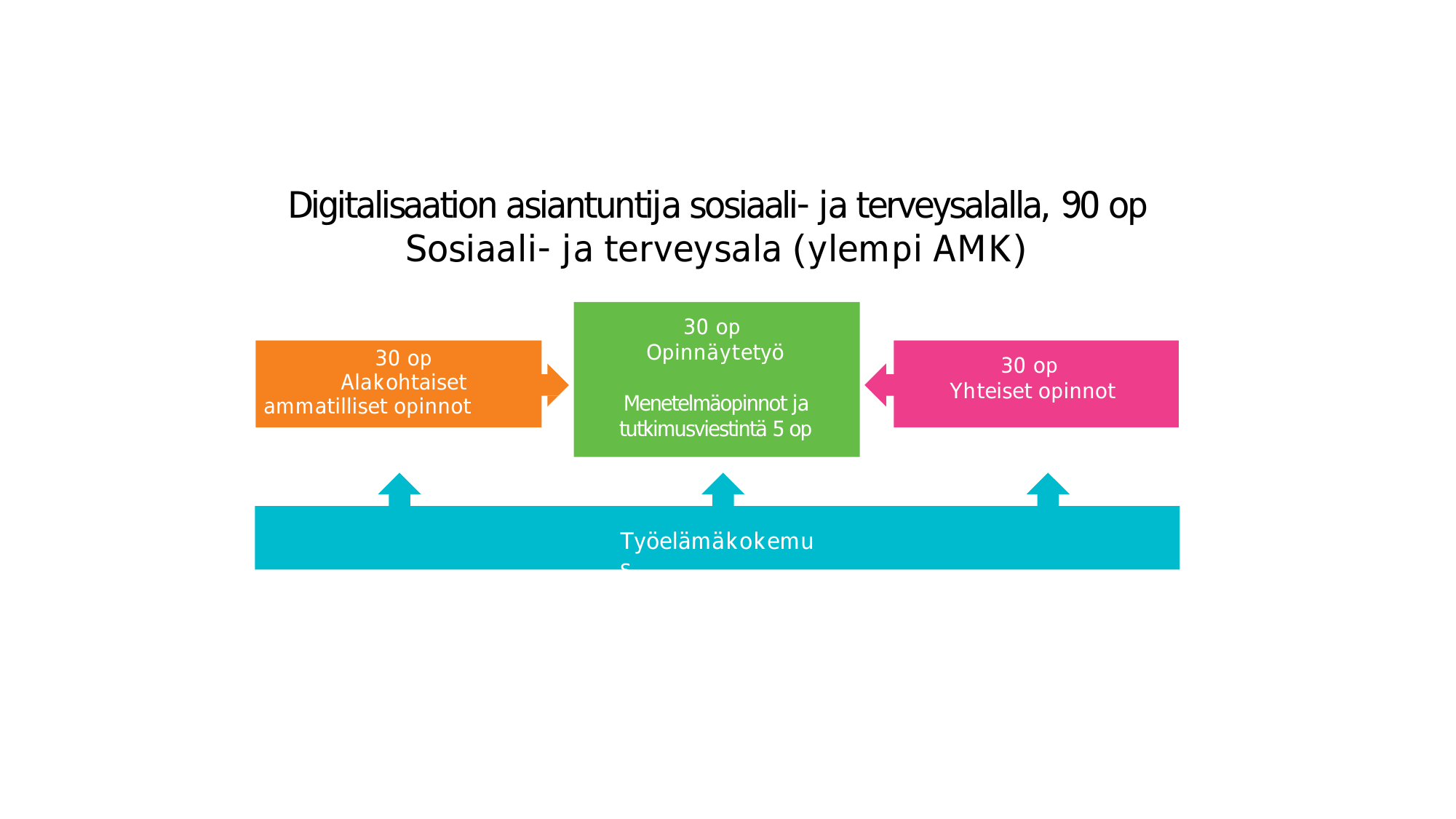

Digitalisaation asiantuntija sosiaali- ja terveysalalla, 90 op
Sosiaali- ja terveysala (ylempi AMK)

30 op
Opinnäytetyö

Menetelmäopinnot ja tutkimusviestintä 5 op
30 op Alakohtaiset
ammatilliset opinnot

30 op
Yhteiset opinnot

Työelämäkokemus